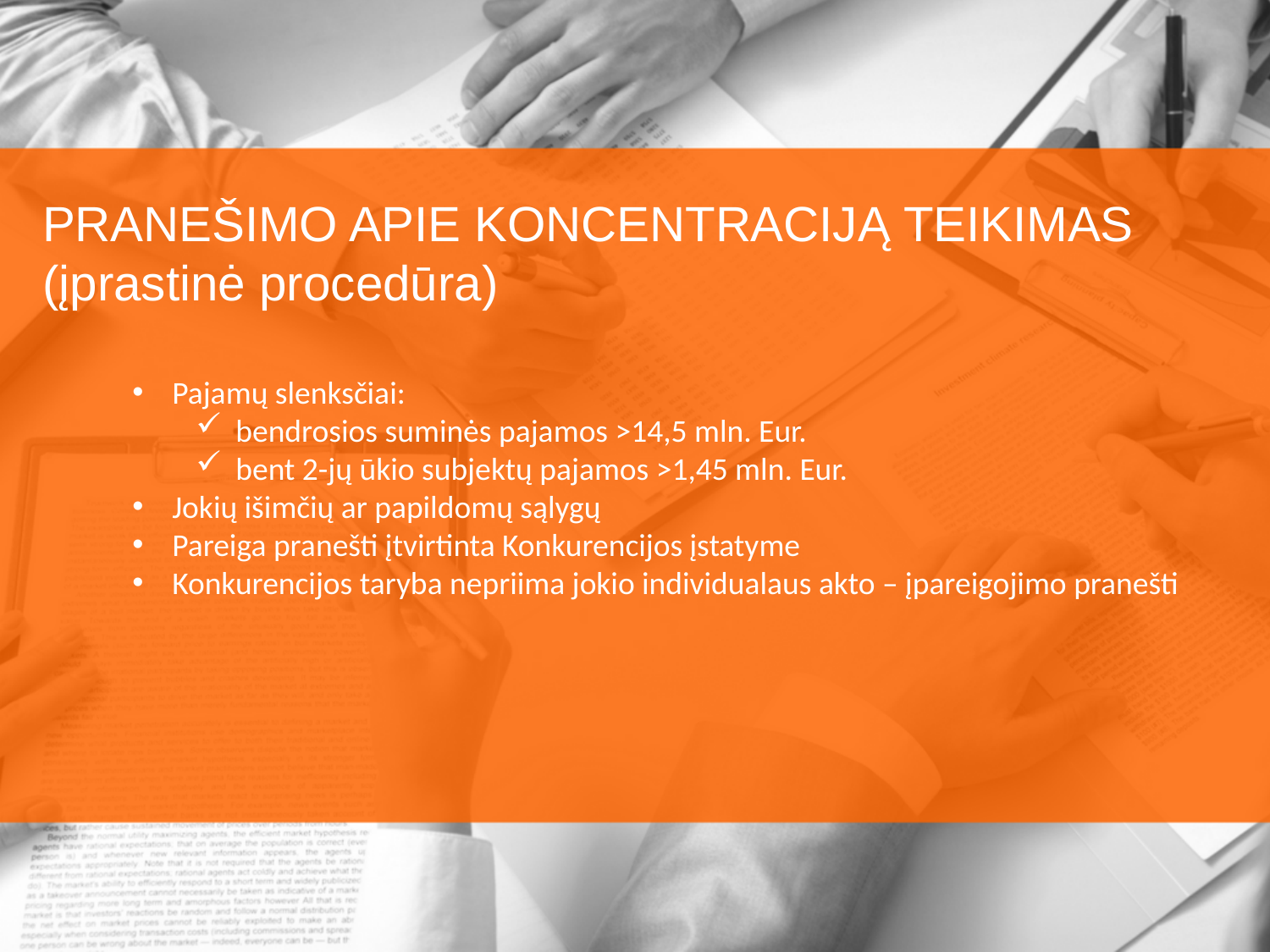

PRANEŠIMO APIE KONCENTRACIJĄ TEIKIMAS (įprastinė procedūra)
Pajamų slenksčiai:
bendrosios suminės pajamos >14,5 mln. Eur.
bent 2-jų ūkio subjektų pajamos >1,45 mln. Eur.
Jokių išimčių ar papildomų sąlygų
Pareiga pranešti įtvirtinta Konkurencijos įstatyme
Konkurencijos taryba nepriima jokio individualaus akto – įpareigojimo pranešti